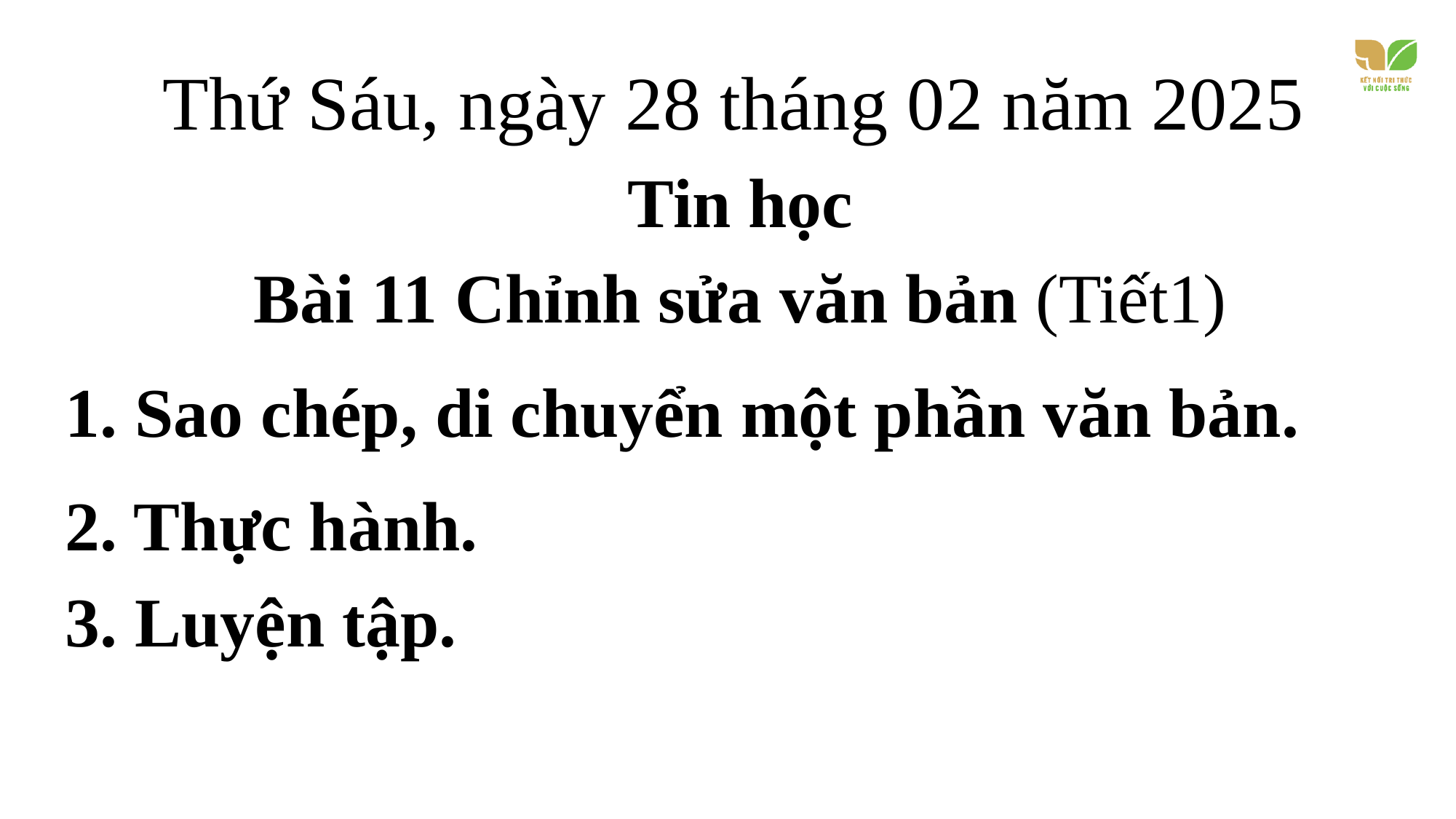

Thứ Sáu, ngày 28 tháng 02 năm 2025
Tin học
Bài 11 Chỉnh sửa văn bản (Tiết1)
1. Sao chép, di chuyển một phần văn bản.
2. Thực hành.
3. Luyện tập.